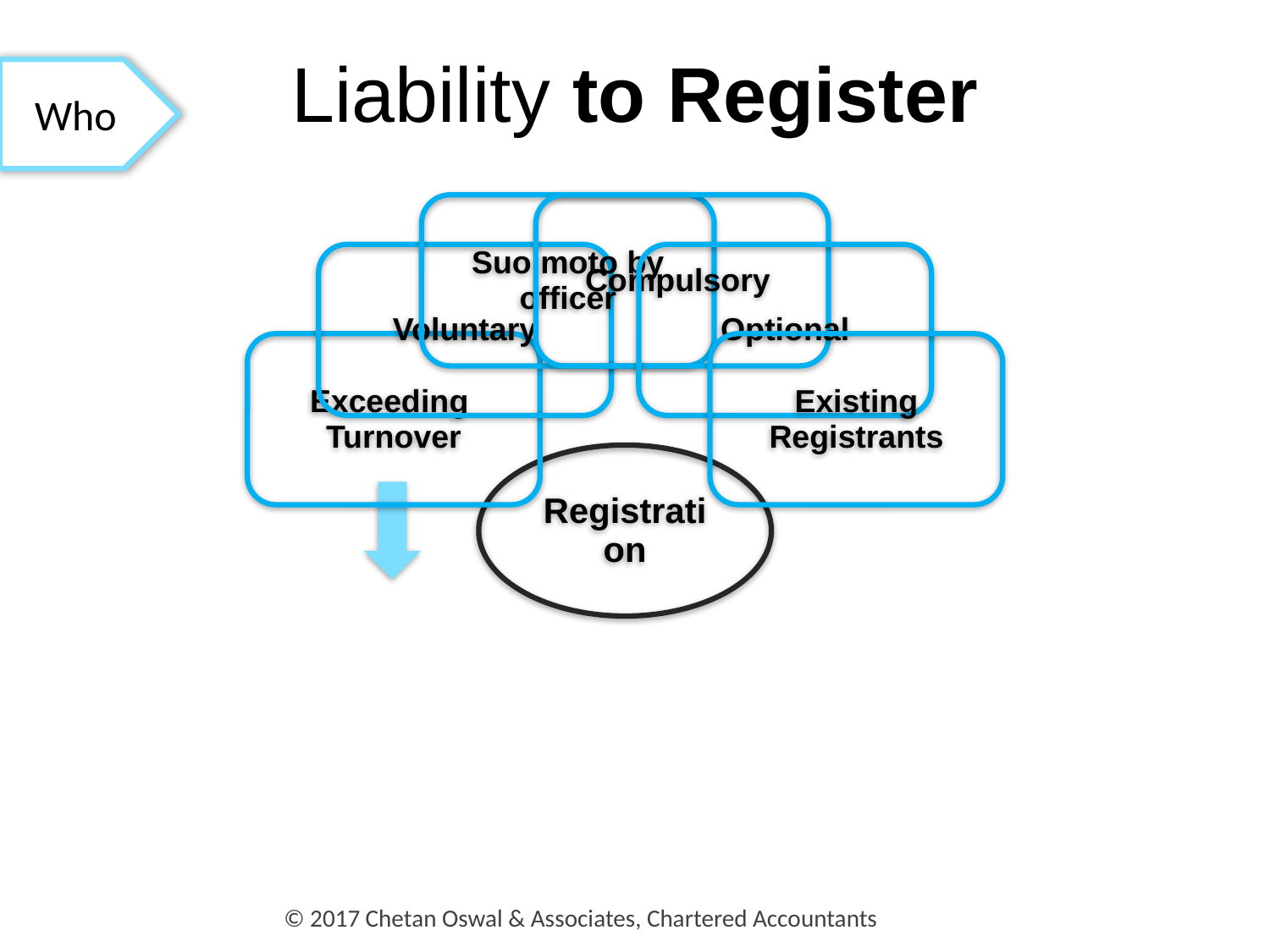

Liability to Register
Who
Voluntary
Registration
Exceeding  Turnover
Existing Registrants
Compulsory
Optional
© 2017 Chetan Oswal & Associates, Chartered Accountants